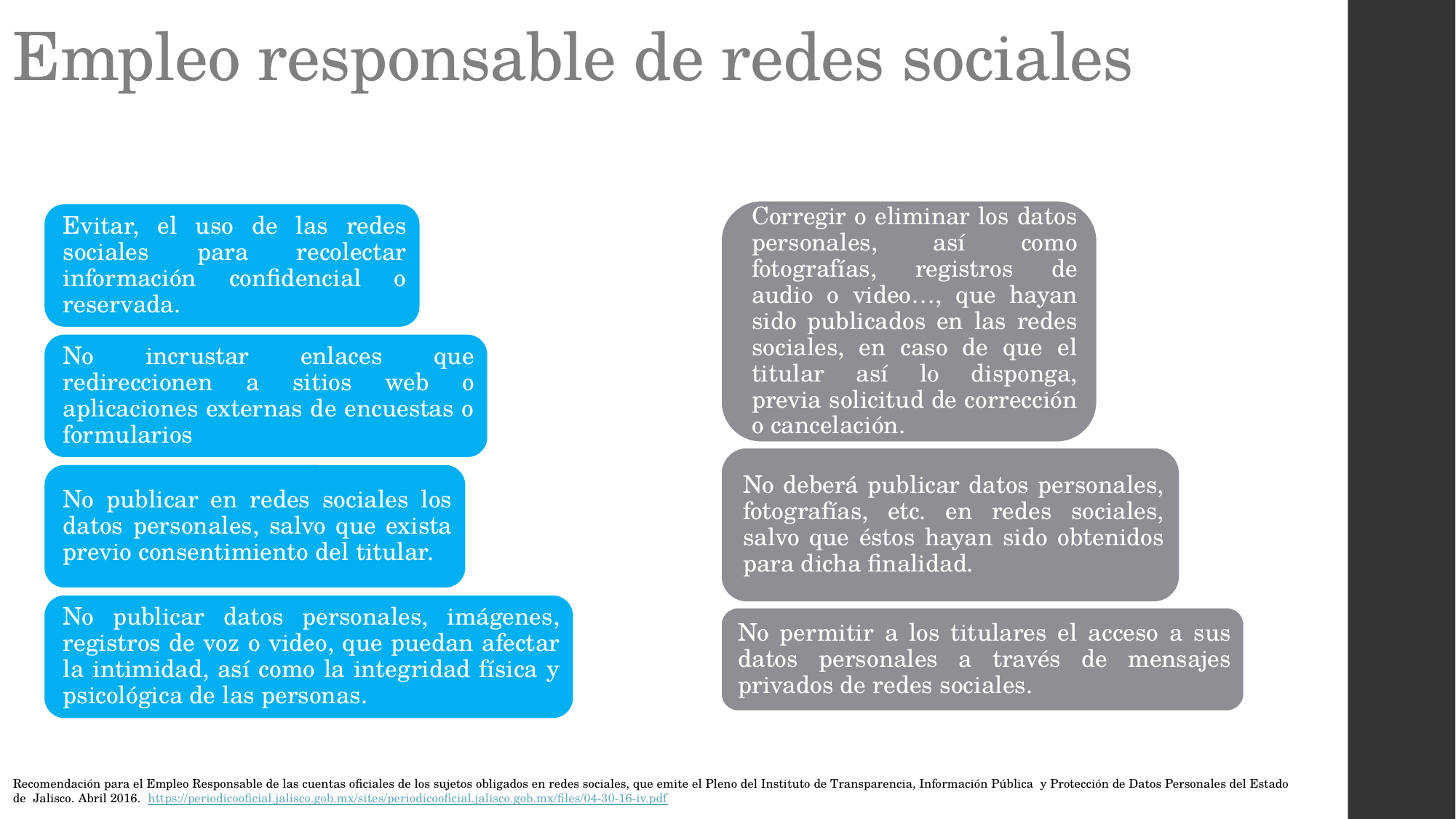

Empleo responsable de redes sociales
Corregir o eliminar los datos personales, así como fotografías, registros de audio o video…, que hayan sido publicados en las redes sociales, en caso de que el titular así lo disponga, previa solicitud de corrección o cancelación.
No deberá publicar datos personales, fotografías, etc. en redes sociales, salvo que éstos hayan sido obtenidos para dicha finalidad.
No permitir a los titulares el acceso a sus datos personales a través de mensajes privados de redes sociales.
Evitar, el uso de las redes sociales para recolectar información confidencial o reservada.
No incrustar enlaces que redireccionen a sitios web o aplicaciones externas de encuestas o formularios
No publicar en redes sociales los datos personales, salvo que exista previo consentimiento del titular.
No publicar datos personales, imágenes, registros de voz o video, que puedan afectar la intimidad, así como la integridad física y psicológica de las personas.
Recomendación para el Empleo Responsable de las cuentas oficiales de los sujetos obligados en redes sociales, que emite el Pleno del Instituto de Transparencia, Información Pública  y Protección de Datos Personales del Estado de  Jalisco. Abril 2016.  https://periodicooficial.jalisco.gob.mx/sites/periodicooficial.jalisco.gob.mx/files/04-30-16-iv.pdf